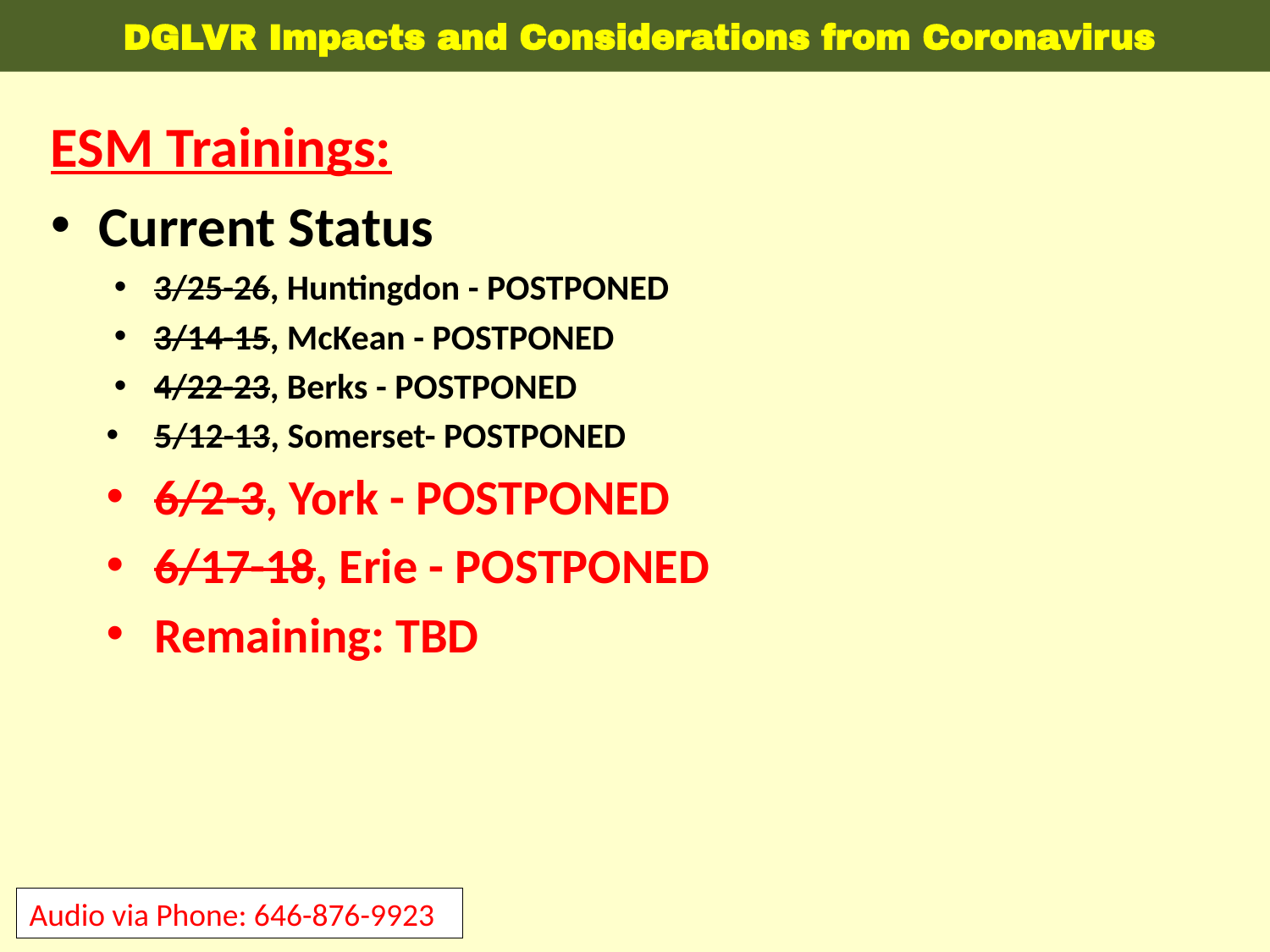

DGLVR Impacts and Considerations from Coronavirus
ESM Trainings:
Current Status
3/25-26, Huntingdon - POSTPONED
3/14-15, McKean - POSTPONED
4/22-23, Berks - POSTPONED
5/12-13, Somerset- POSTPONED
6/2-3, York - POSTPONED
6/17-18, Erie - POSTPONED
Remaining: TBD
Audio via Phone: 646-876-9923